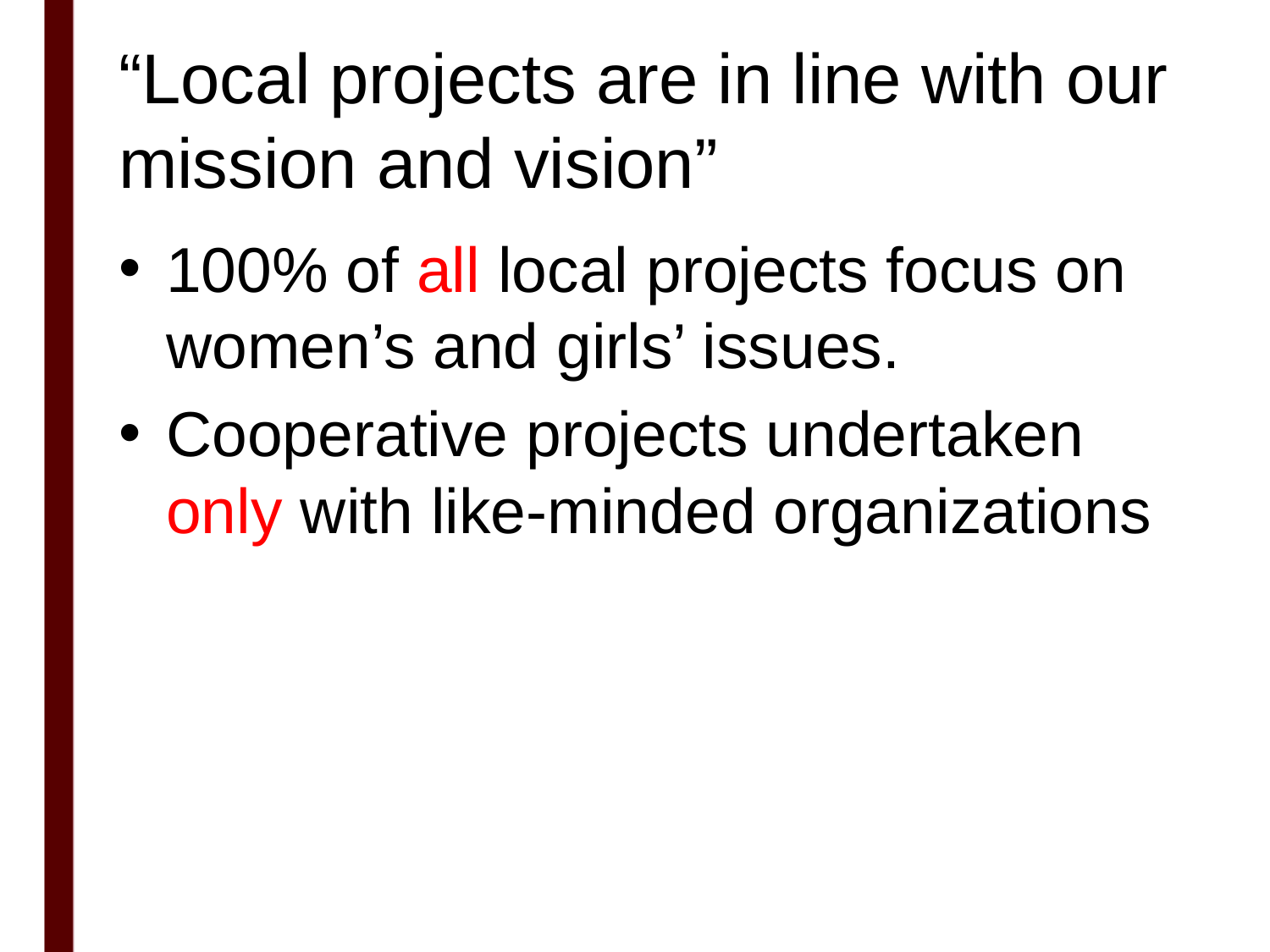

# “Local projects are in line with our mission and vision”
100% of all local projects focus on women’s and girls’ issues.
Cooperative projects undertaken only with like-minded organizations